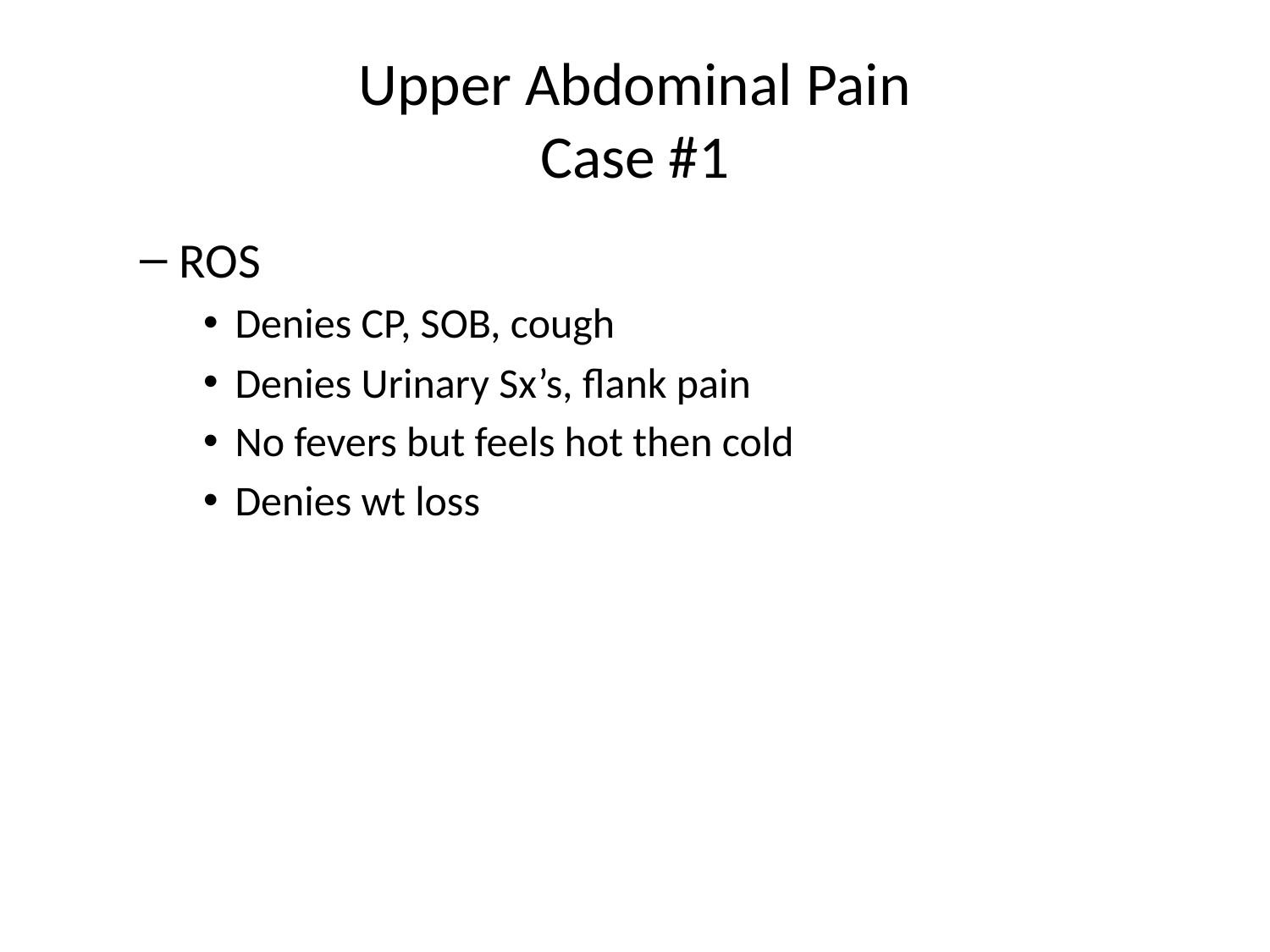

# Upper Abdominal Pain Case #1
ROS
Denies CP, SOB, cough
Denies Urinary Sx’s, flank pain
No fevers but feels hot then cold
Denies wt loss